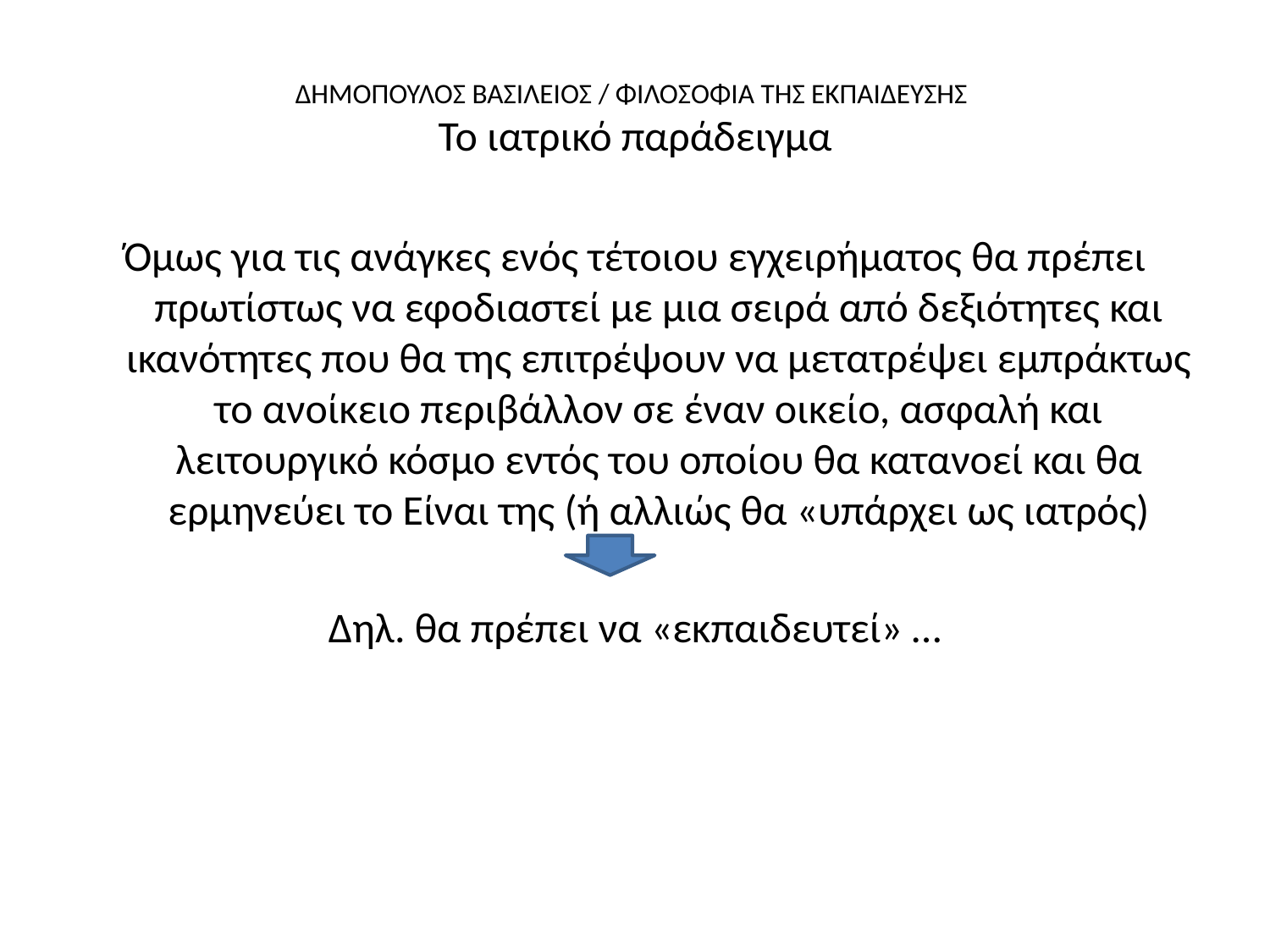

# ΔΗΜΟΠΟΥΛΟΣ ΒΑΣΙΛΕΙΟΣ / ΦΙΛΟΣΟΦΙΑ ΤΗΣ ΕΚΠΑΙΔΕΥΣΗΣ Το ιατρικό παράδειγμα
Όμως για τις ανάγκες ενός τέτοιου εγχειρήματος θα πρέπει πρωτίστως να εφοδιαστεί με μια σειρά από δεξιότητες και ικανότητες που θα της επιτρέψουν να μετατρέψει εμπράκτως το ανοίκειο περιβάλλον σε έναν οικείο, ασφαλή και λειτουργικό κόσμο εντός του οποίου θα κατανοεί και θα ερμηνεύει το Είναι της (ή αλλιώς θα «υπάρχει ως ιατρός)

Δηλ. θα πρέπει να «εκπαιδευτεί» …